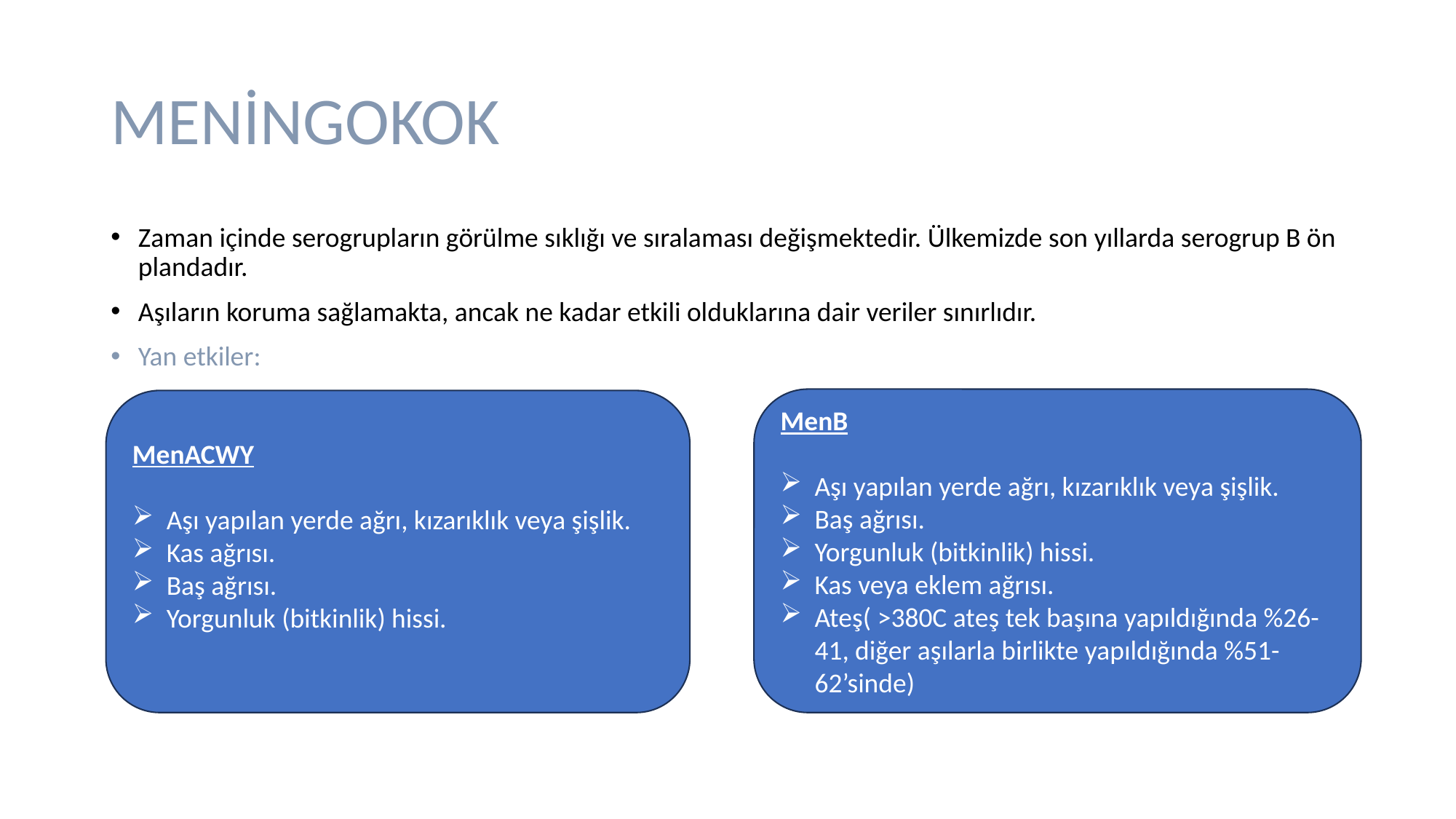

# MENİNGOKOK
Zaman içinde serogrupların görülme sıklığı ve sıralaması değişmektedir. Ülkemizde son yıllarda serogrup B ön plandadır.
Aşıların koruma sağlamakta, ancak ne kadar etkili olduklarına dair veriler sınırlıdır.
Yan etkiler:

MenB

Aşı yapılan yerde ağrı, kızarıklık veya şişlik.
Baş ağrısı.
Yorgunluk (bitkinlik) hissi.
Kas veya eklem ağrısı.
Ateş( >380C ateş tek başına yapıldığında %26-41, diğer aşılarla birlikte yapıldığında %51-62’sinde)

MenACWY

Aşı yapılan yerde ağrı, kızarıklık veya şişlik.
Kas ağrısı.
Baş ağrısı.
Yorgunluk (bitkinlik) hissi.